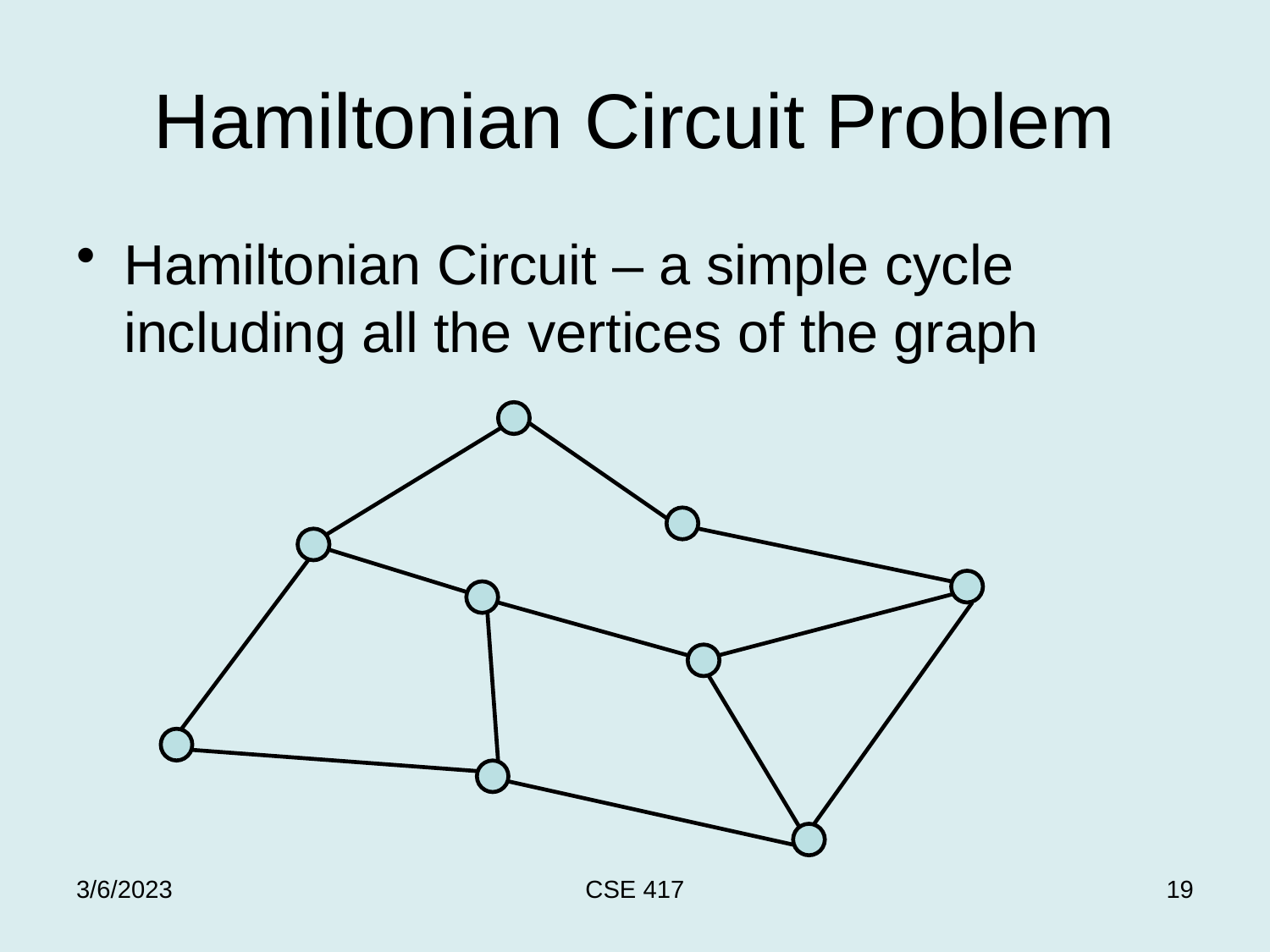

# Hamiltonian Circuit Problem
Hamiltonian Circuit – a simple cycle including all the vertices of the graph

3/6/2023
CSE 417
19